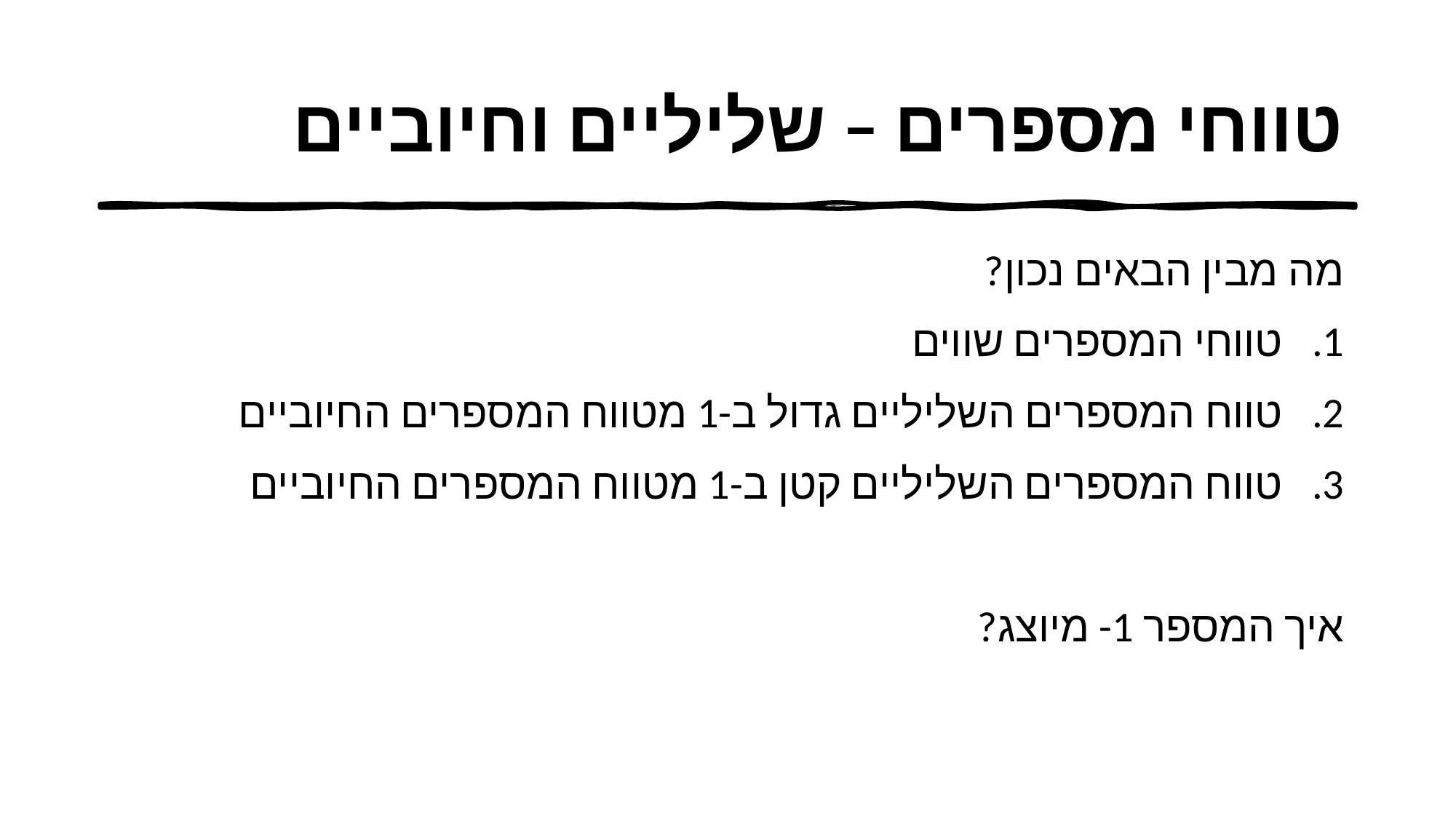

# טווחי מספרים – שליליים וחיוביים
מה מבין הבאים נכון?
טווחי המספרים שווים
טווח המספרים השליליים גדול ב-1 מטווח המספרים החיוביים
טווח המספרים השליליים קטן ב-1 מטווח המספרים החיוביים

איך המספר 1- מיוצג?